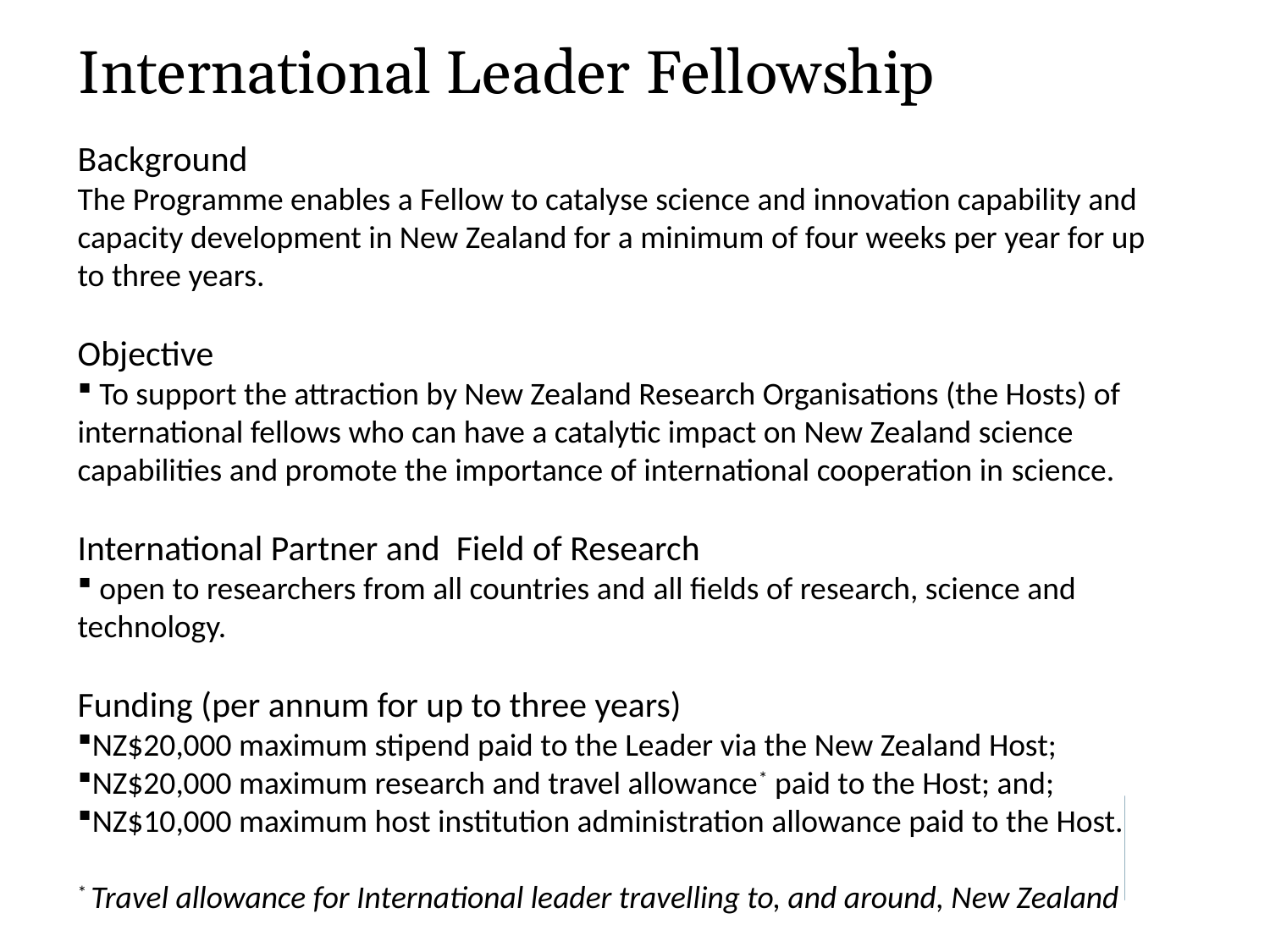

# International Leader Fellowship
Background
The Programme enables a Fellow to catalyse science and innovation capability and capacity development in New Zealand for a minimum of four weeks per year for up to three years.

Objective
 To support the attraction by New Zealand Research Organisations (the Hosts) of international fellows who can have a catalytic impact on New Zealand science capabilities and promote the importance of international cooperation in science.

International Partner and  Field of Research
 open to researchers from all countries and all fields of research, science and technology.

Funding (per annum for up to three years)
NZ$20,000 maximum stipend paid to the Leader via the New Zealand Host;
NZ$20,000 maximum research and travel allowance* paid to the Host; and;
NZ$10,000 maximum host institution administration allowance paid to the Host.

* Travel allowance for International leader travelling to, and around, New Zealand